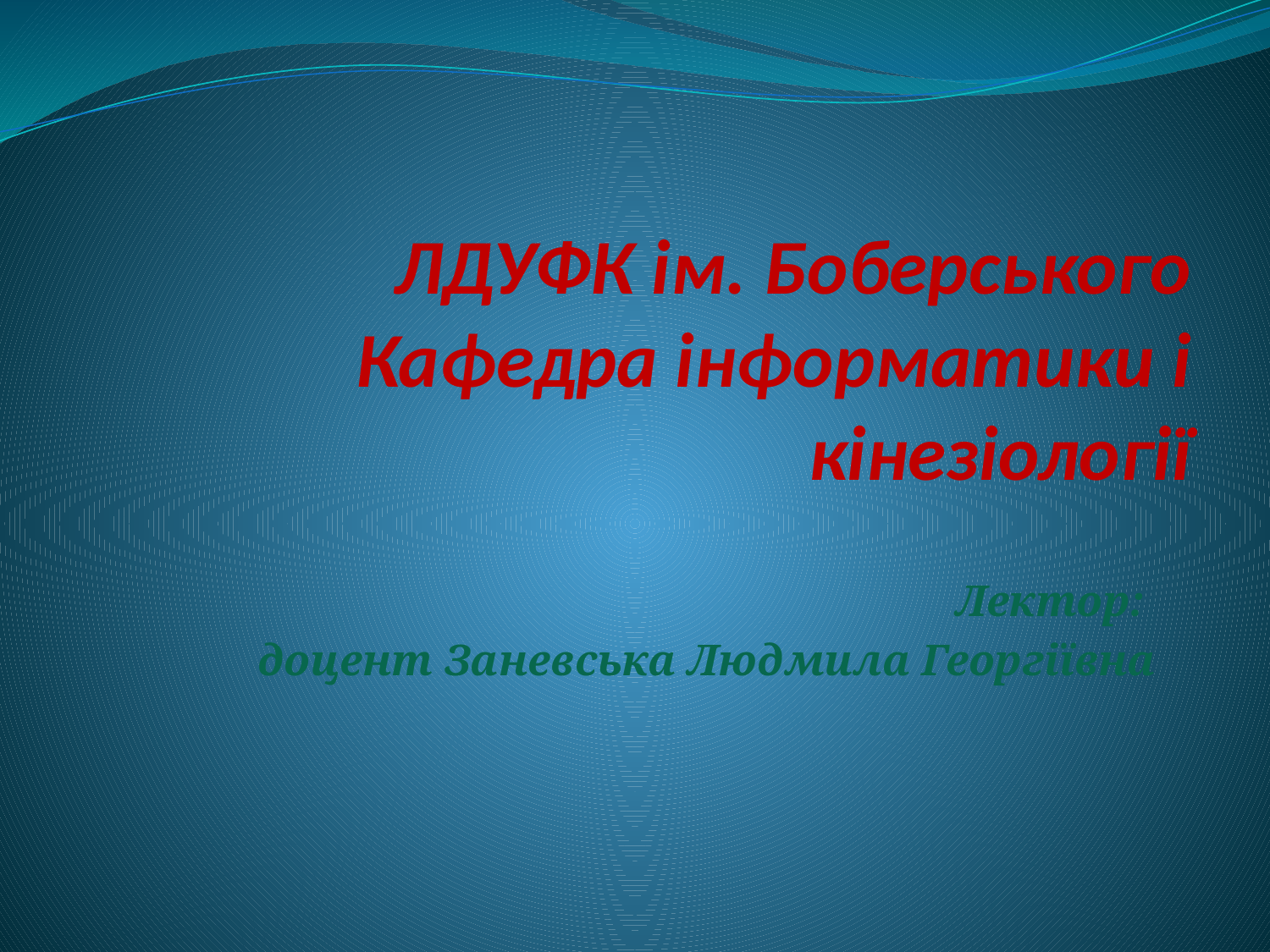

# ЛДУФК ім. Боберського Кафедра інформатики і кінезіології

Лектор:
доцент Заневська Людмила Георгіївна